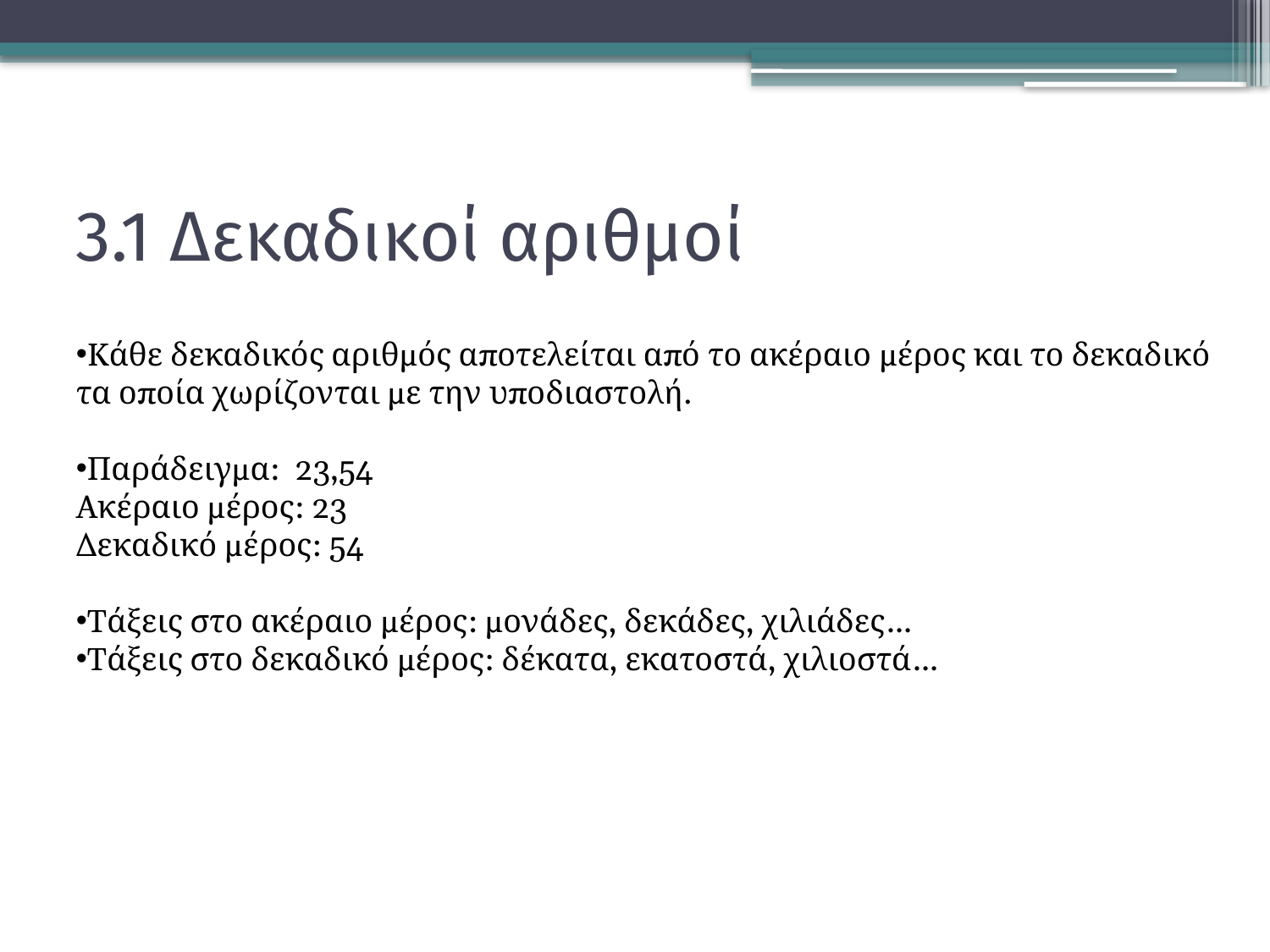

# 3.1 Δεκαδικoί αριθμοί
Κάθε δεκαδικός αριθμός αποτελείται από το ακέραιο μέρος και το δεκαδικό
τα οποία χωρίζονται με την υποδιαστολή.

Παράδειγμα:  23,54
Ακέραιο μέρος: 23
Δεκαδικό μέρος: 54

Τάξεις στο ακέραιο μέρος: μονάδες, δεκάδες, χιλιάδες…
Τάξεις στο δεκαδικό μέρος: δέκατα, εκατοστά, χιλιοστά…